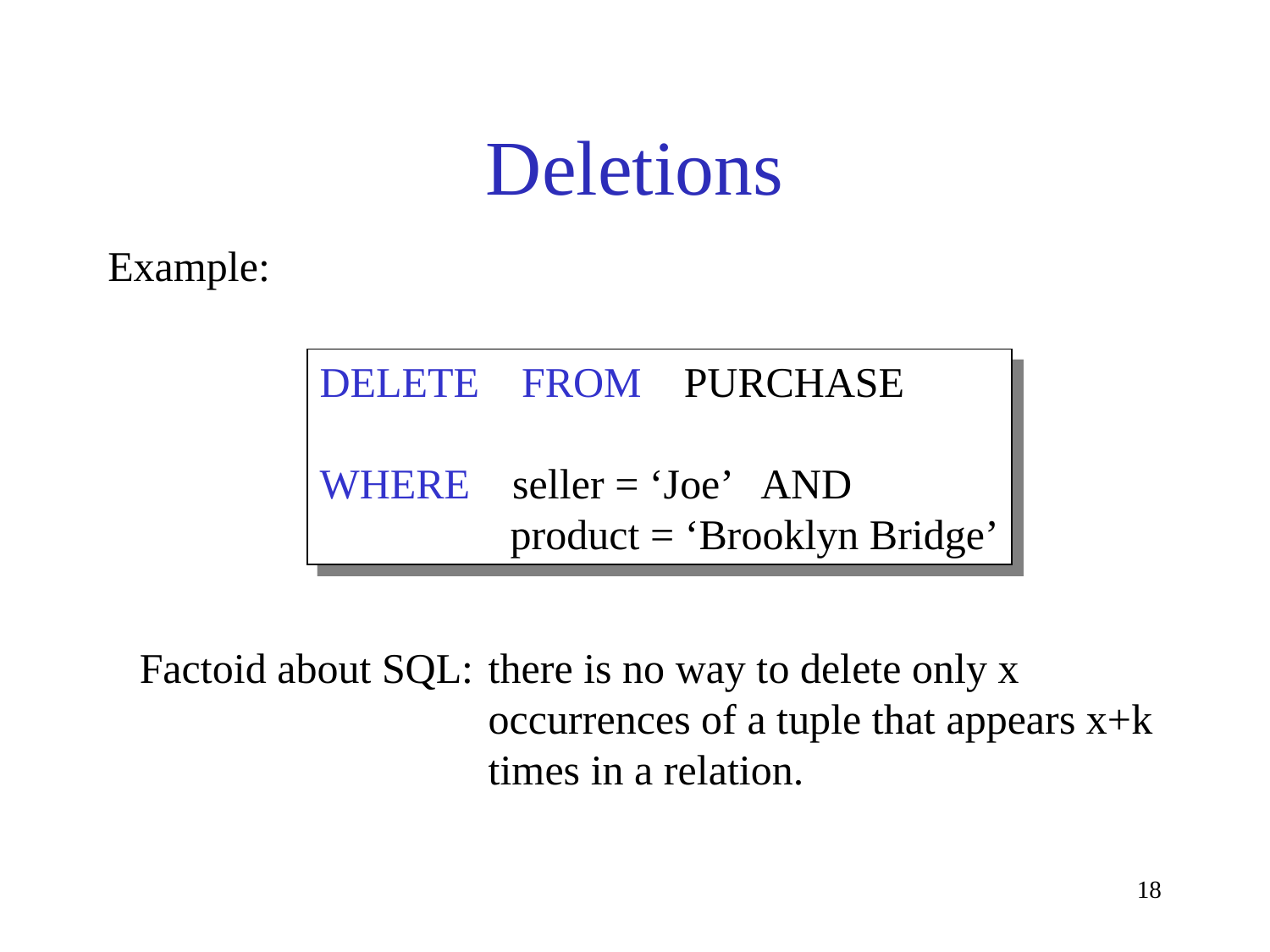

# Deletions
Example:
DELETE    FROM    PURCHASE

WHERE    seller = ‘Joe’   AND
                  product = ‘Brooklyn Bridge’
Factoid about SQL:	there is no way to delete only x
	occurrences of a tuple that appears x+k
	times in a relation.
18